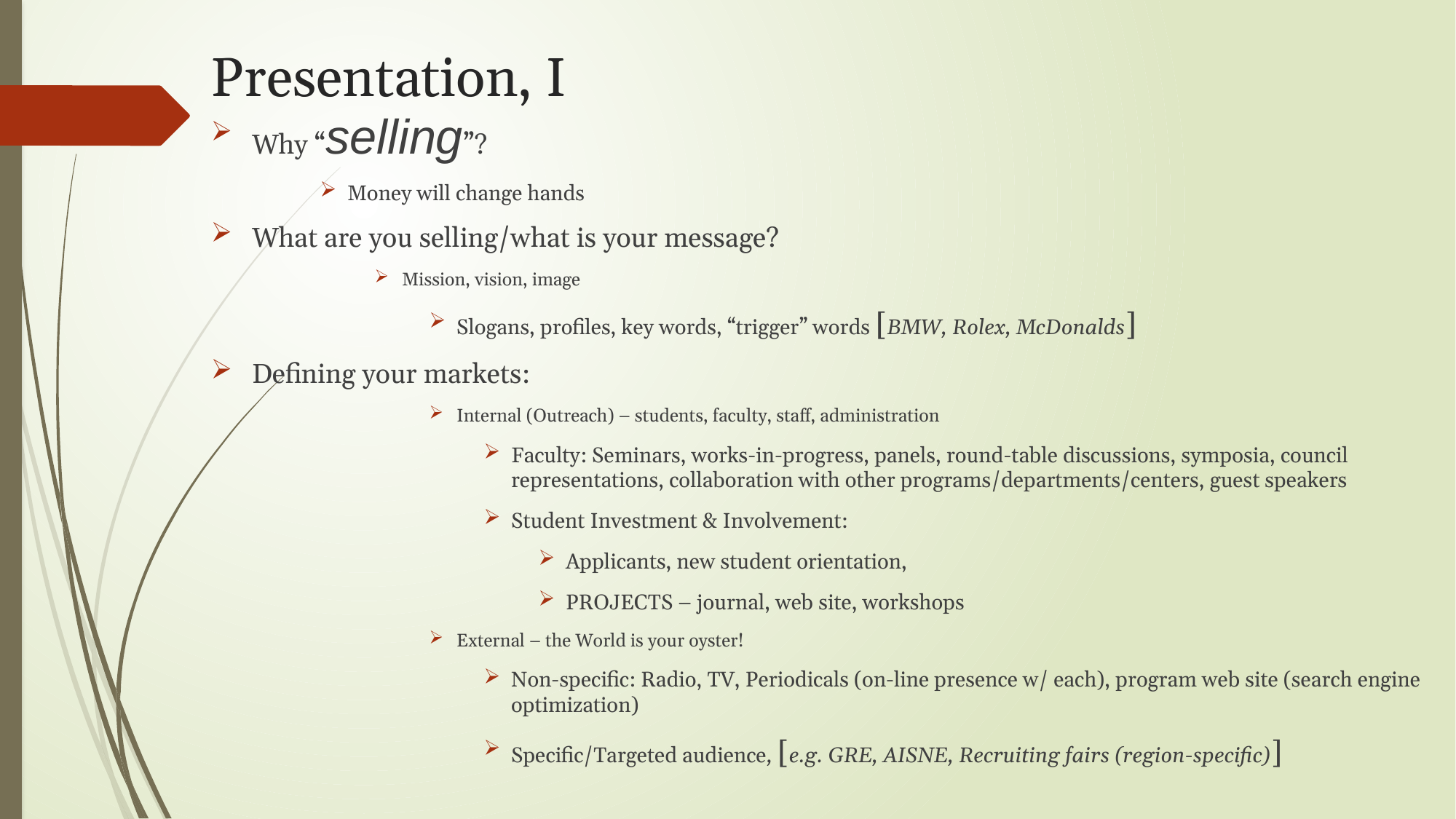

# Presentation, I
Why “selling”?
Money will change hands
What are you selling/what is your message?
Mission, vision, image
Slogans, profiles, key words, “trigger” words [BMW, Rolex, McDonalds]
Defining your markets:
Internal (Outreach) – students, faculty, staff, administration
Faculty: Seminars, works-in-progress, panels, round-table discussions, symposia, council representations, collaboration with other programs/departments/centers, guest speakers
Student Investment & Involvement:
Applicants, new student orientation,
PROJECTS – journal, web site, workshops
External – the World is your oyster!
Non-specific: Radio, TV, Periodicals (on-line presence w/ each), program web site (search engine optimization)
Specific/Targeted audience, [e.g. GRE, AISNE, Recruiting fairs (region-specific)]